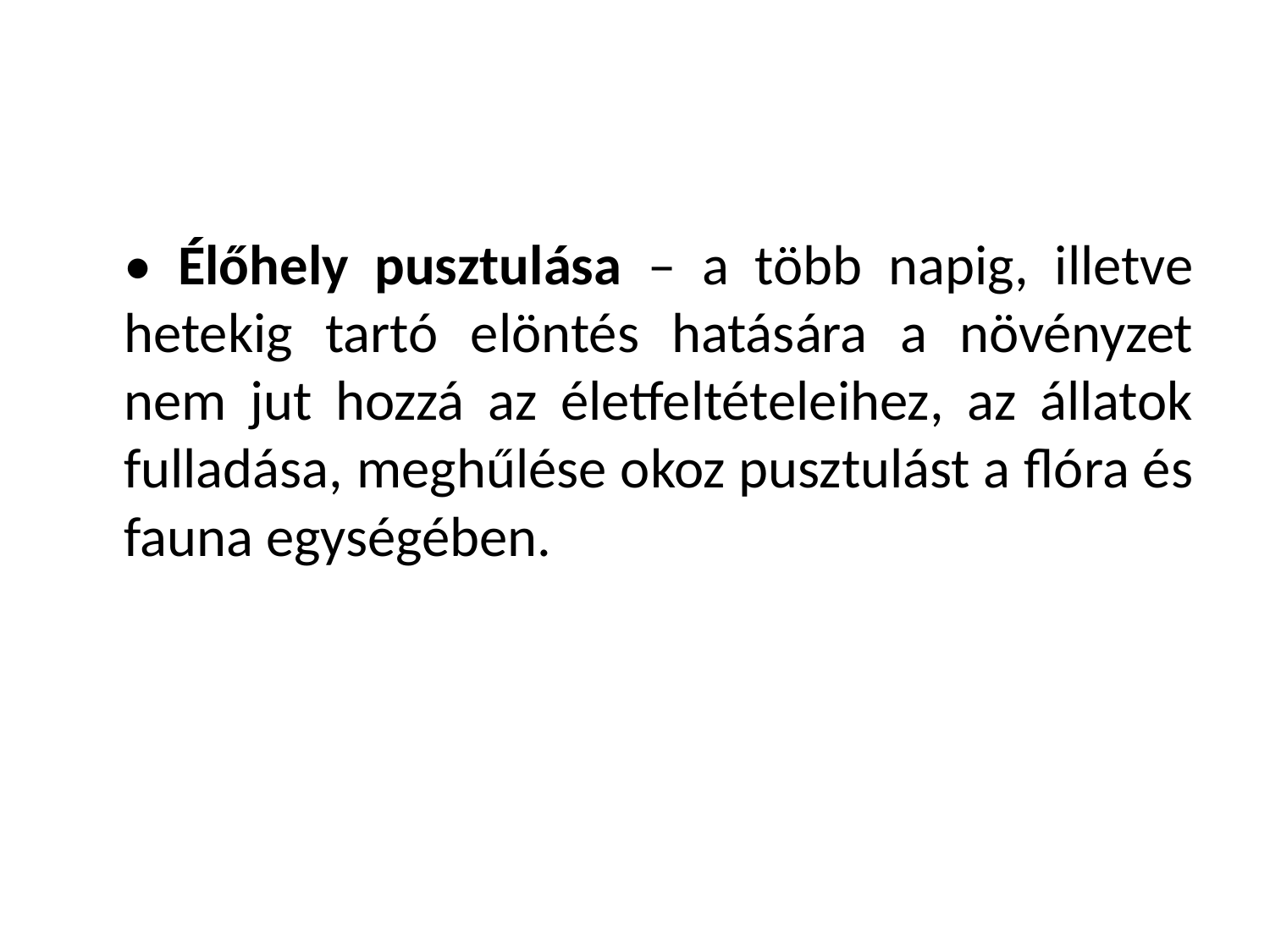

#
	• Élőhely pusztulása – a több napig, illetve hetekig tartó elöntés hatására a növényzet nem jut hozzá az életfeltételeihez, az állatok fulladása, meghűlése okoz pusztulást a flóra és fauna egységében.